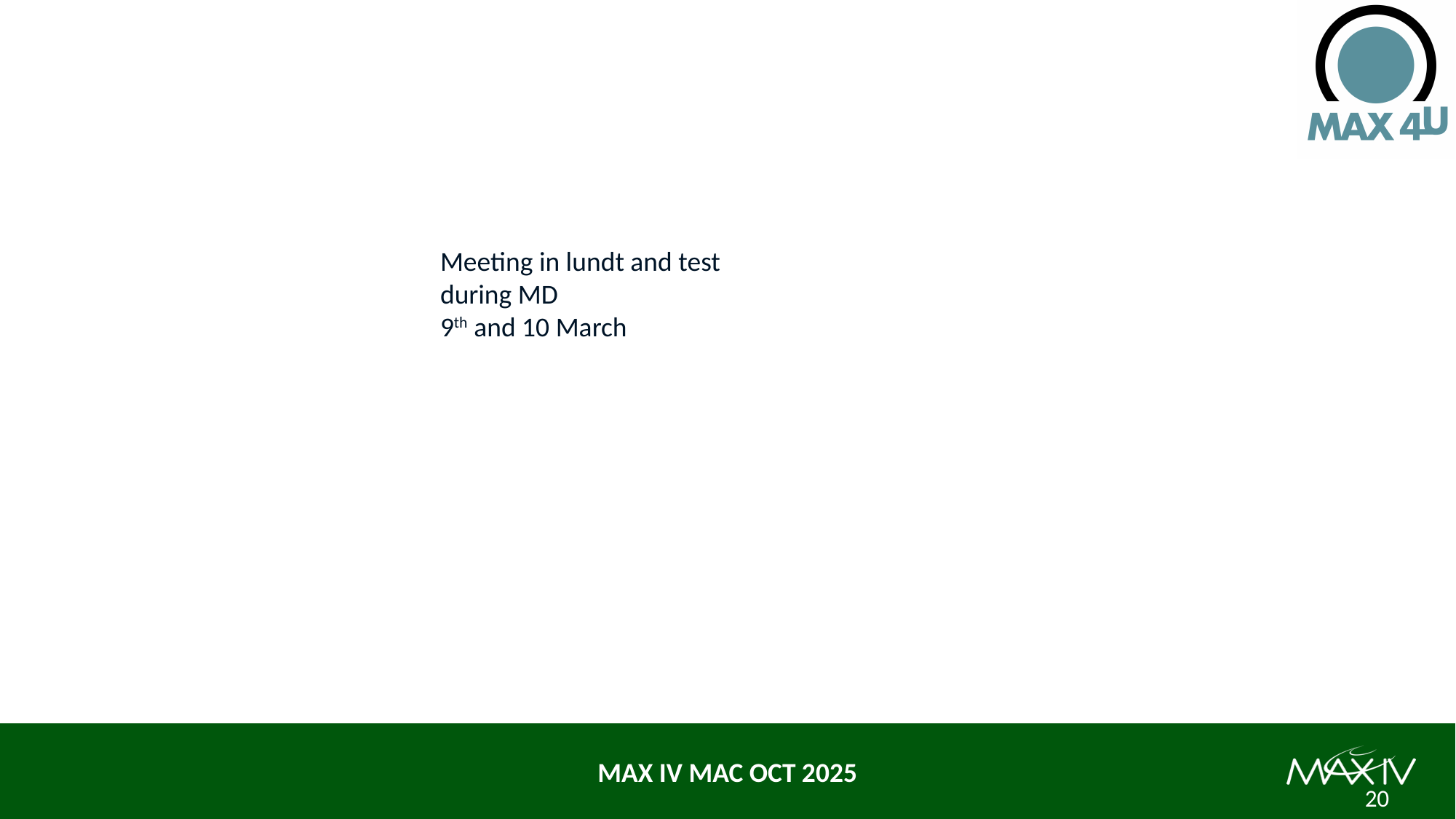

Meeting in lundt and test during MD
9th and 10 March
20